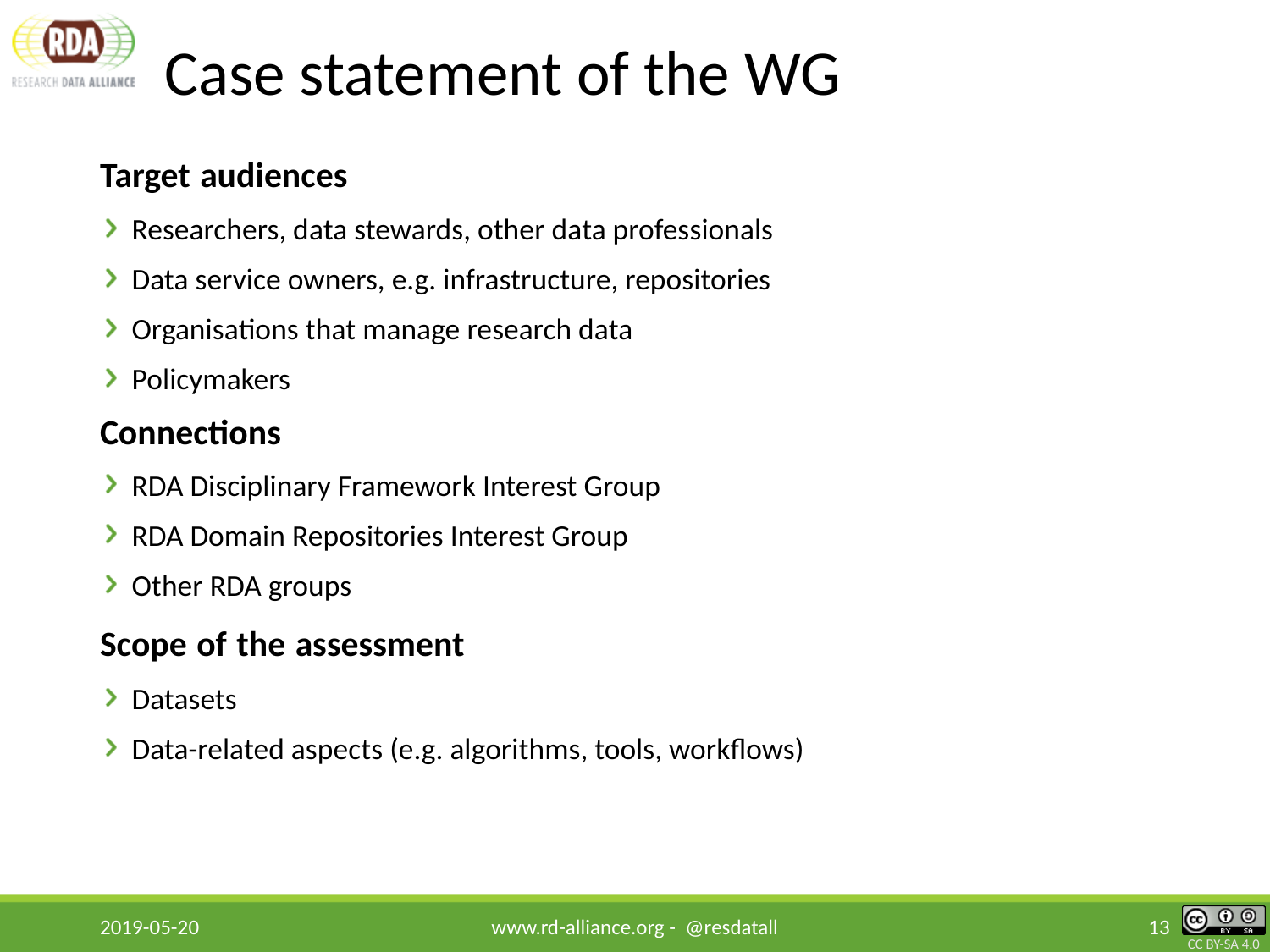

# Case statement of the WG
Target audiences
Researchers, data stewards, other data professionals
Data service owners, e.g. infrastructure, repositories
Organisations that manage research data
Policymakers
Connections
RDA Disciplinary Framework Interest Group
RDA Domain Repositories Interest Group
Other RDA groups
Scope of the assessment
Datasets
Data-related aspects (e.g. algorithms, tools, workflows)

2019-05-20
www.rd-alliance.org -  @resdatall
13